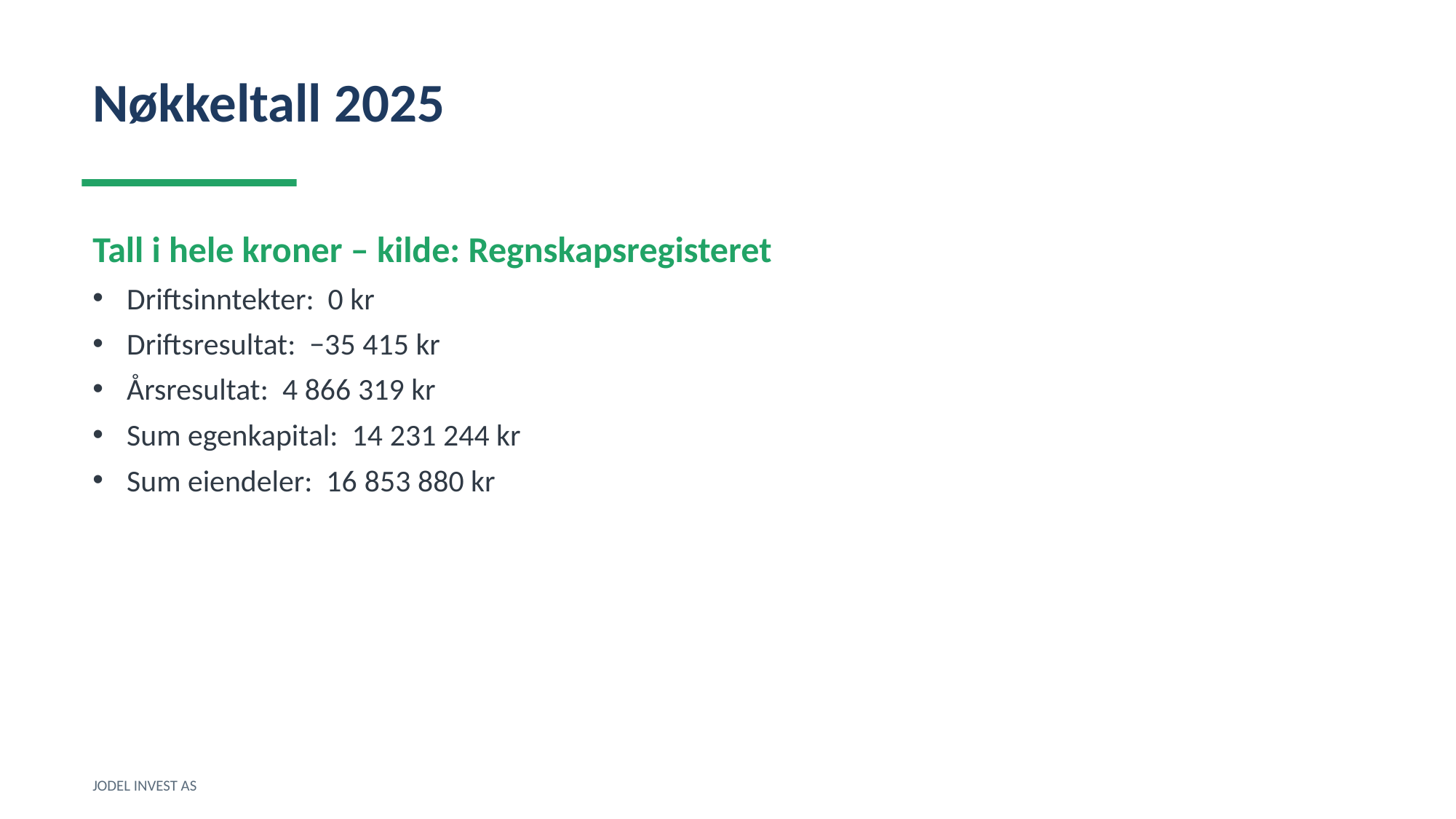

Nøkkeltall 2025

Tall i hele kroner – kilde: Regnskapsregisteret
Driftsinntekter:  0 kr
Driftsresultat:  −35 415 kr
Årsresultat:  4 866 319 kr
Sum egenkapital:  14 231 244 kr
Sum eiendeler:  16 853 880 kr
JODEL INVEST AS